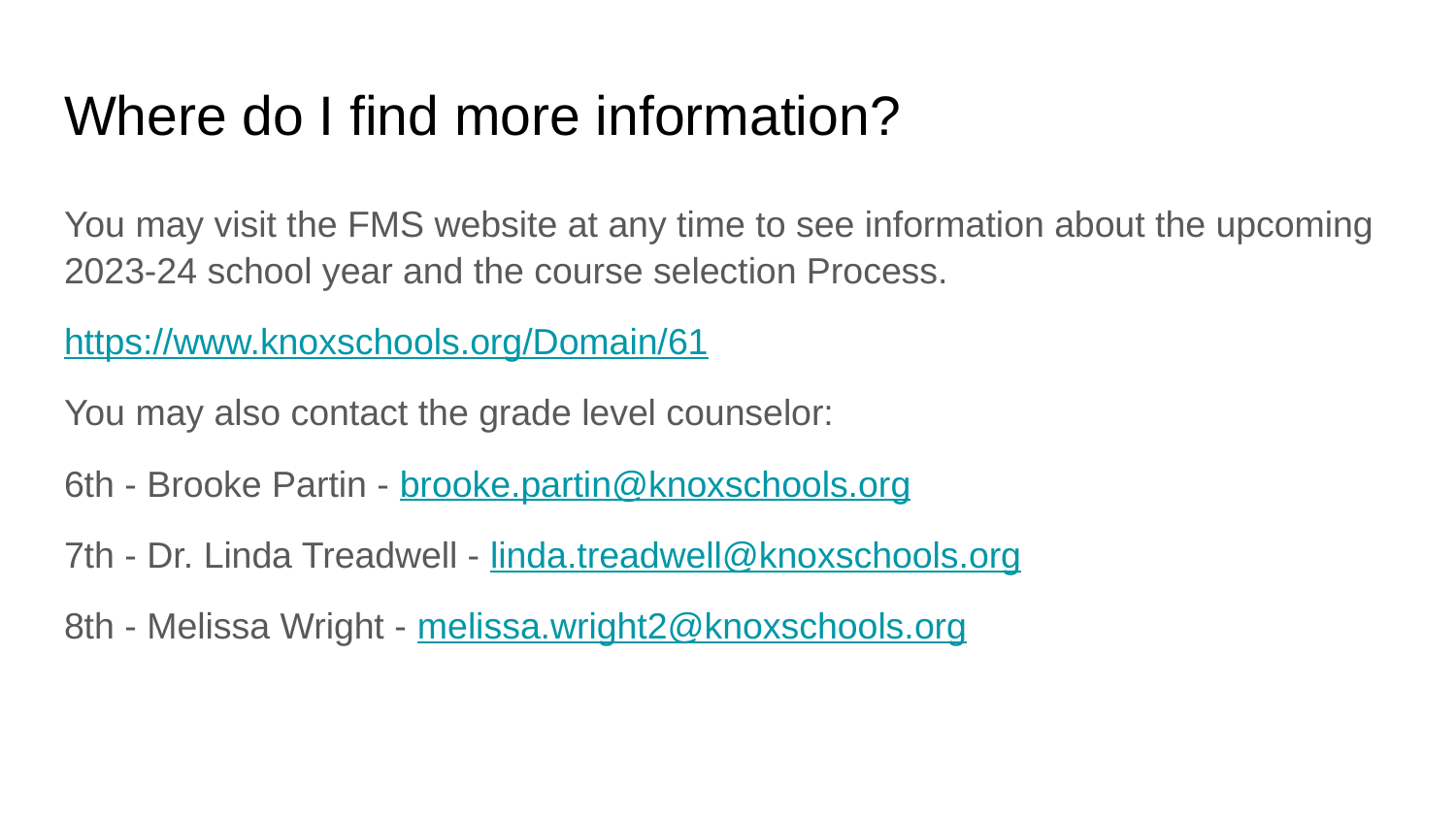

# Where do I find more information?
You may visit the FMS website at any time to see information about the upcoming 2023-24 school year and the course selection Process.
https://www.knoxschools.org/Domain/61
You may also contact the grade level counselor:
6th - Brooke Partin - brooke.partin@knoxschools.org
7th - Dr. Linda Treadwell - linda.treadwell@knoxschools.org
8th - Melissa Wright - melissa.wright2@knoxschools.org